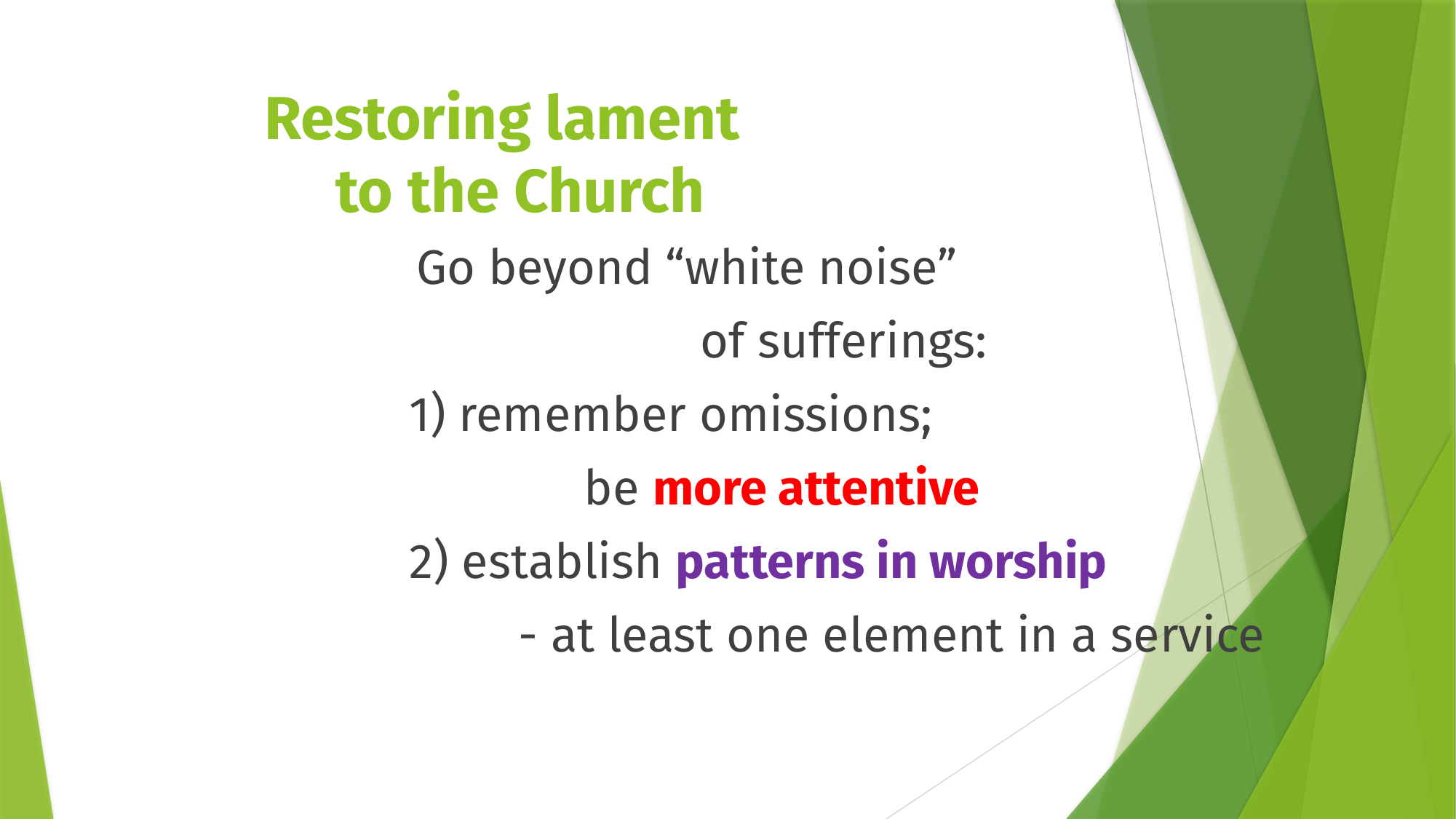

# Restoring lament to the Church
                Go beyond “white noise”
                               of sufferings:
	1) remember omissions;
                      be more attentive
	2) establish patterns in worship
		- at least one element in a service